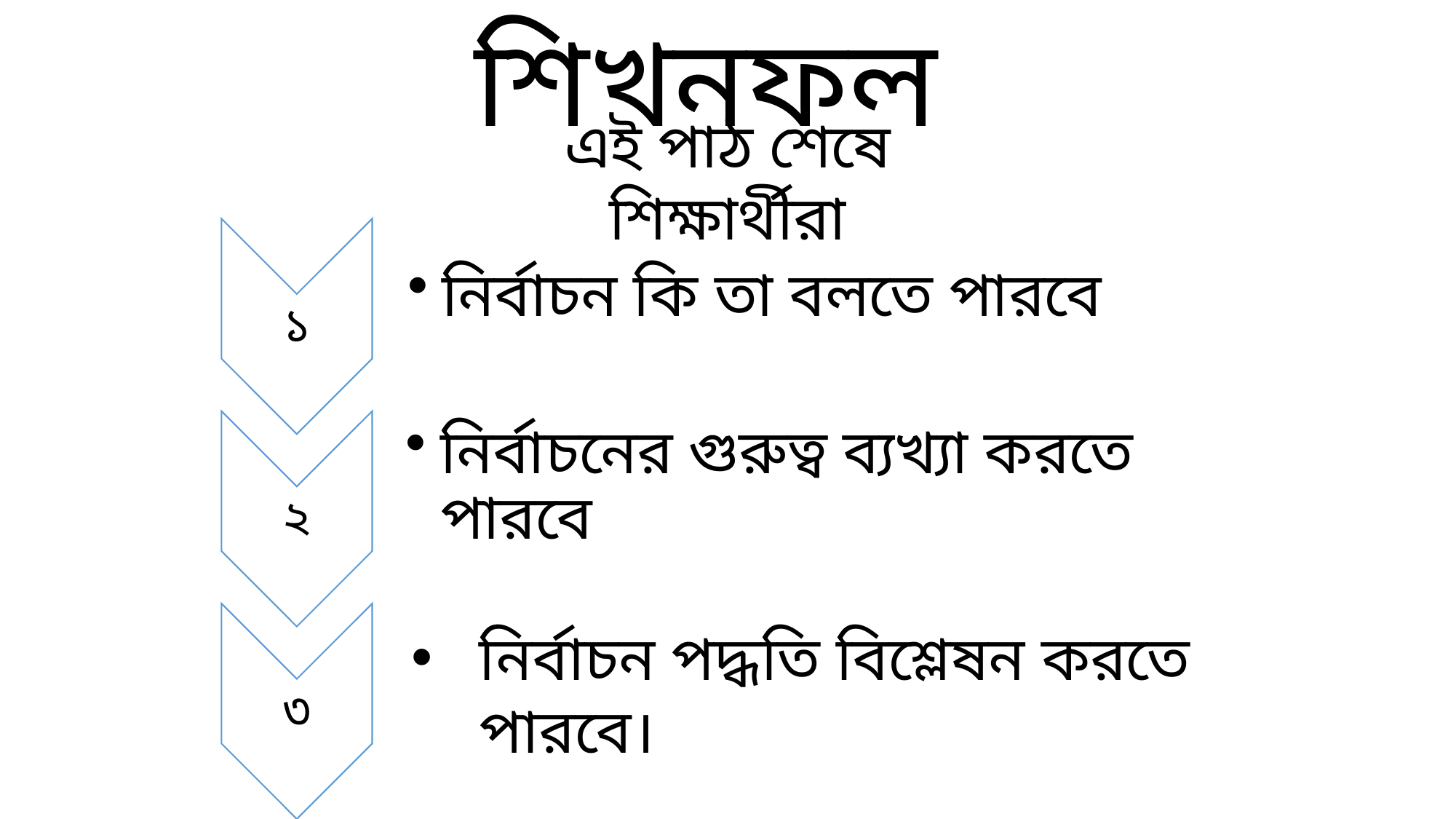

শিখনফল
এই পাঠ শেষে শিক্ষার্থীরা
১
নির্বাচন কি তা বলতে পারবে

২
নির্বাচনের গুরুত্ব ব্যখ্যা করতে পারবে

৩
নির্বাচন পদ্ধতি বিশ্লেষন করতে পারবে।